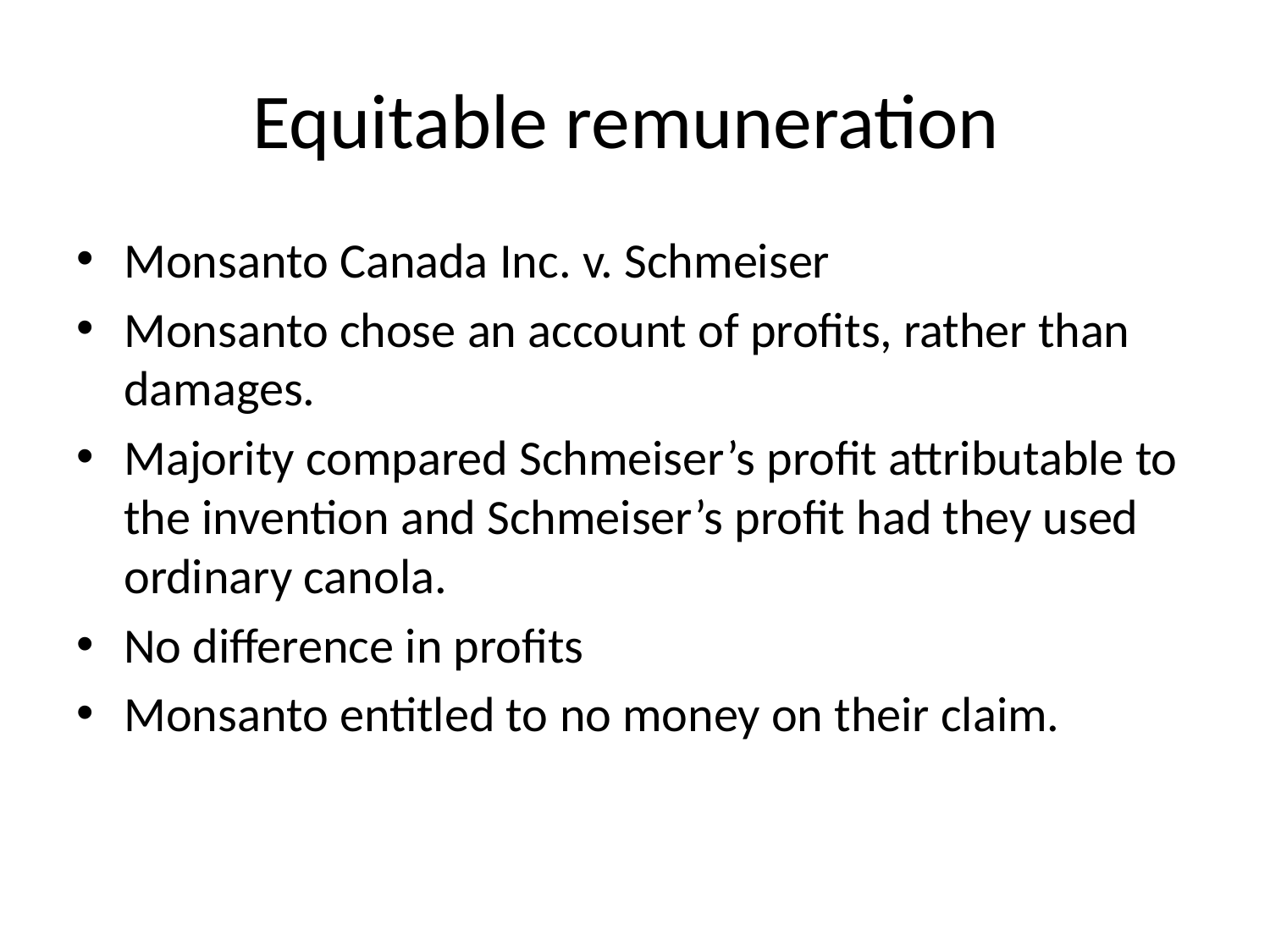

# Equitable remuneration
Monsanto Canada Inc. v. Schmeiser
Monsanto chose an account of profits, rather than damages.
Majority compared Schmeiser’s profit attributable to the invention and Schmeiser’s profit had they used ordinary canola.
No difference in profits
Monsanto entitled to no money on their claim.